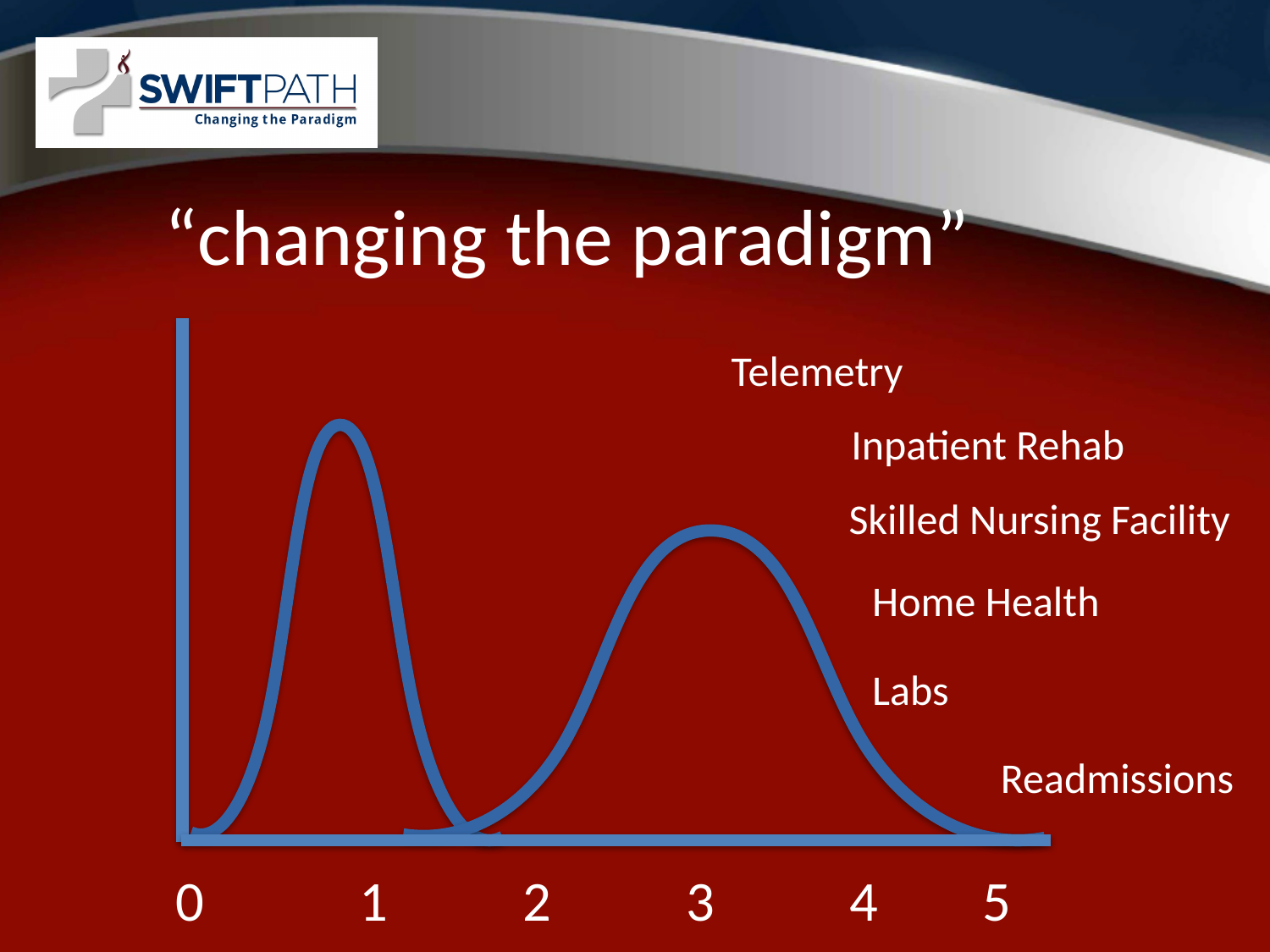

“changing the paradigm”

Telemetry
Inpatient Rehab

Skilled Nursing Facility

Home Health
Labs
Readmissions

0
1
2
3
4
5